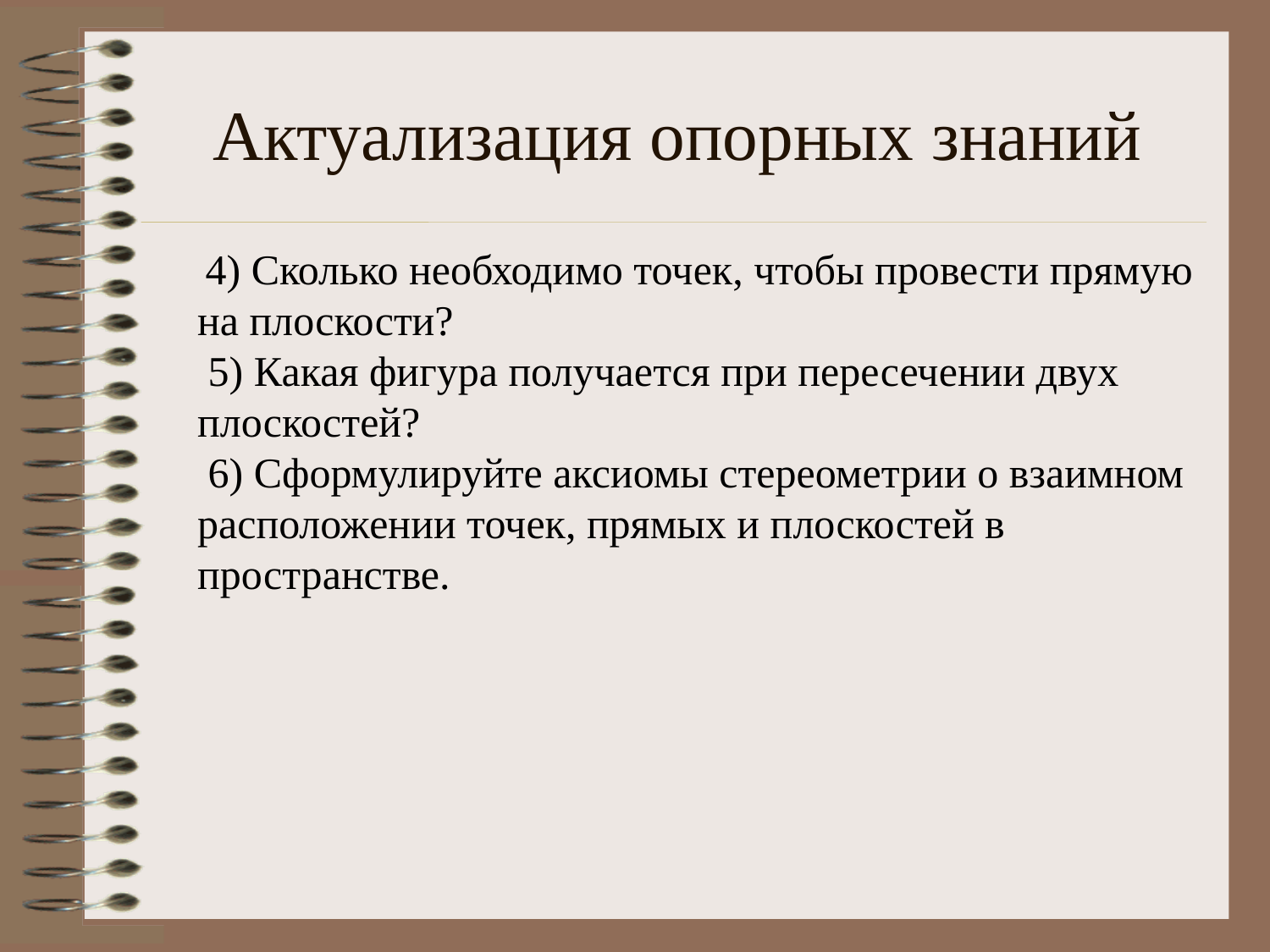

# Актуализация опорных знаний
 4) Сколько необходимо точек, чтобы провести прямую на плоскости?
 5) Какая фигура получается при пересечении двух плоскостей?
 6) Сформулируйте аксиомы стереометрии о взаимном расположении точек, прямых и плоскостей в пространстве.